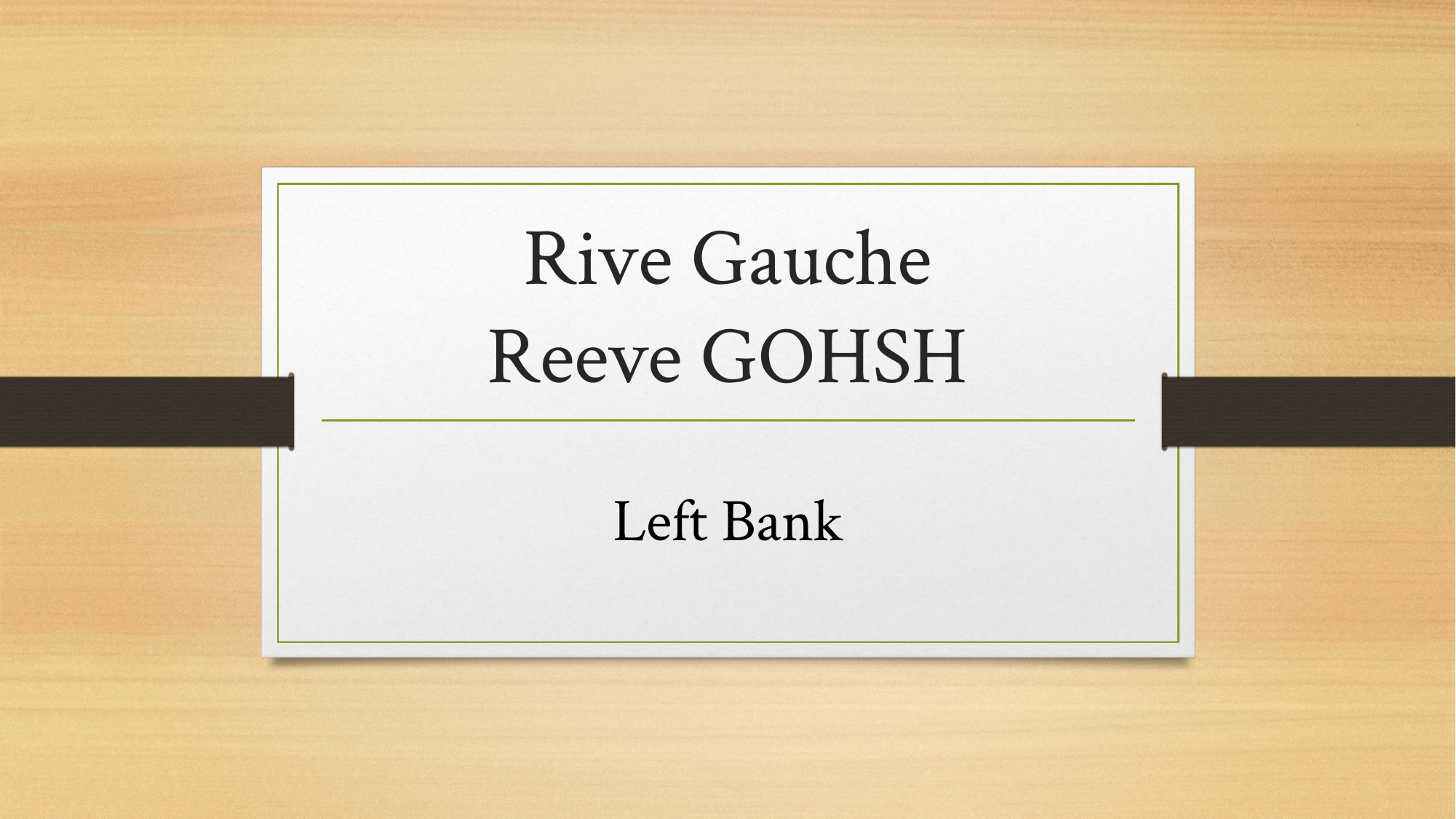

# Rive Gauche Reeve GOHSH
Left Bank